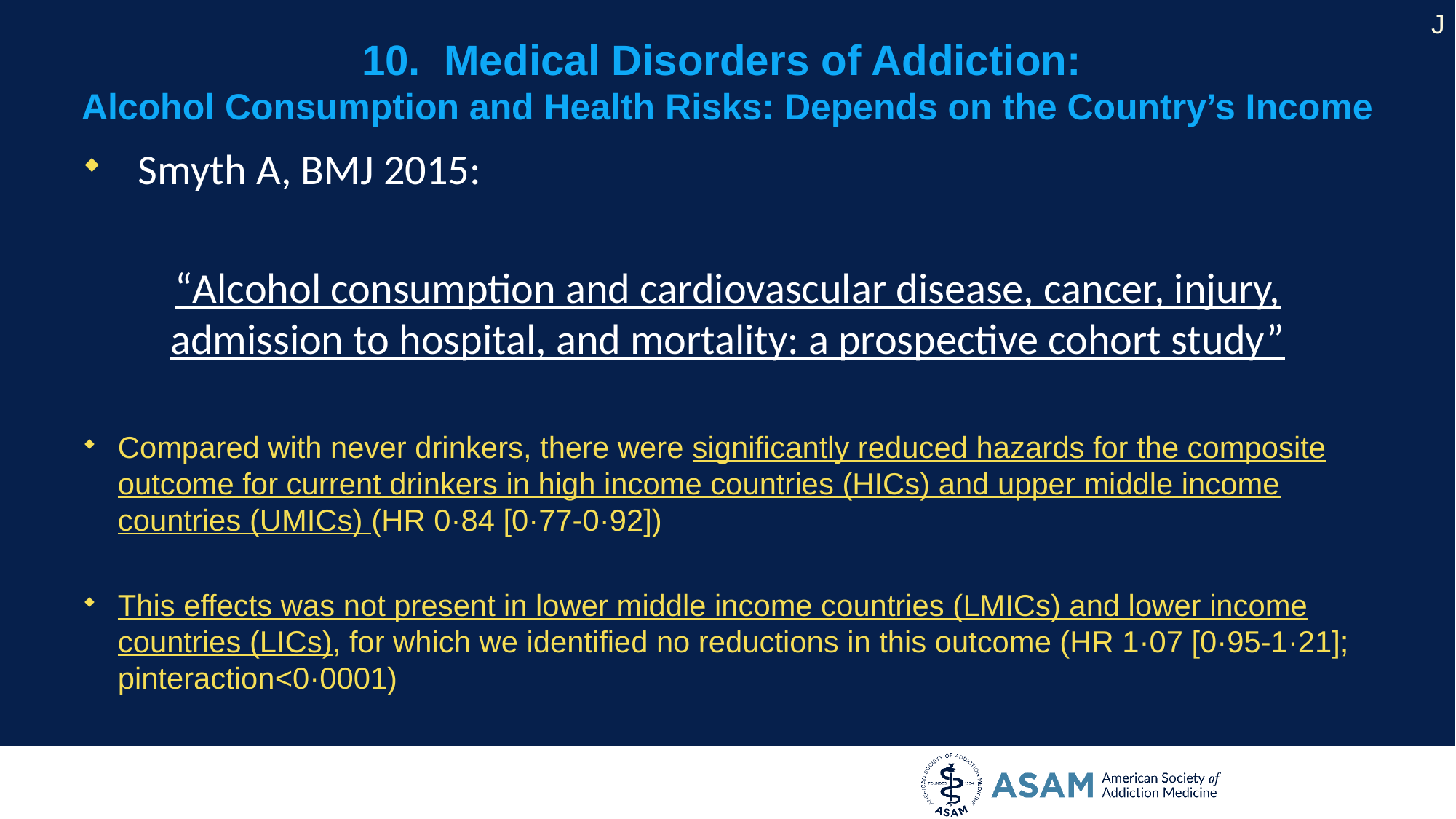

J
# 10.  Medical Disorders of Addiction: Alcohol Consumption and Health Risks: Depends on the Country’s Income
Smyth A, BMJ 2015:

“Alcohol consumption and cardiovascular disease, cancer, injury, admission to hospital, and mortality: a prospective cohort study”

Compared with never drinkers, there were significantly reduced hazards for the composite outcome for current drinkers in high income countries (HICs) and upper middle income countries (UMICs) (HR 0·84 [0·77-0·92])

This effects was not present in lower middle income countries (LMICs) and lower income countries (LICs), for which we identified no reductions in this outcome (HR 1·07 [0·95-1·21]; pinteraction<0·0001)